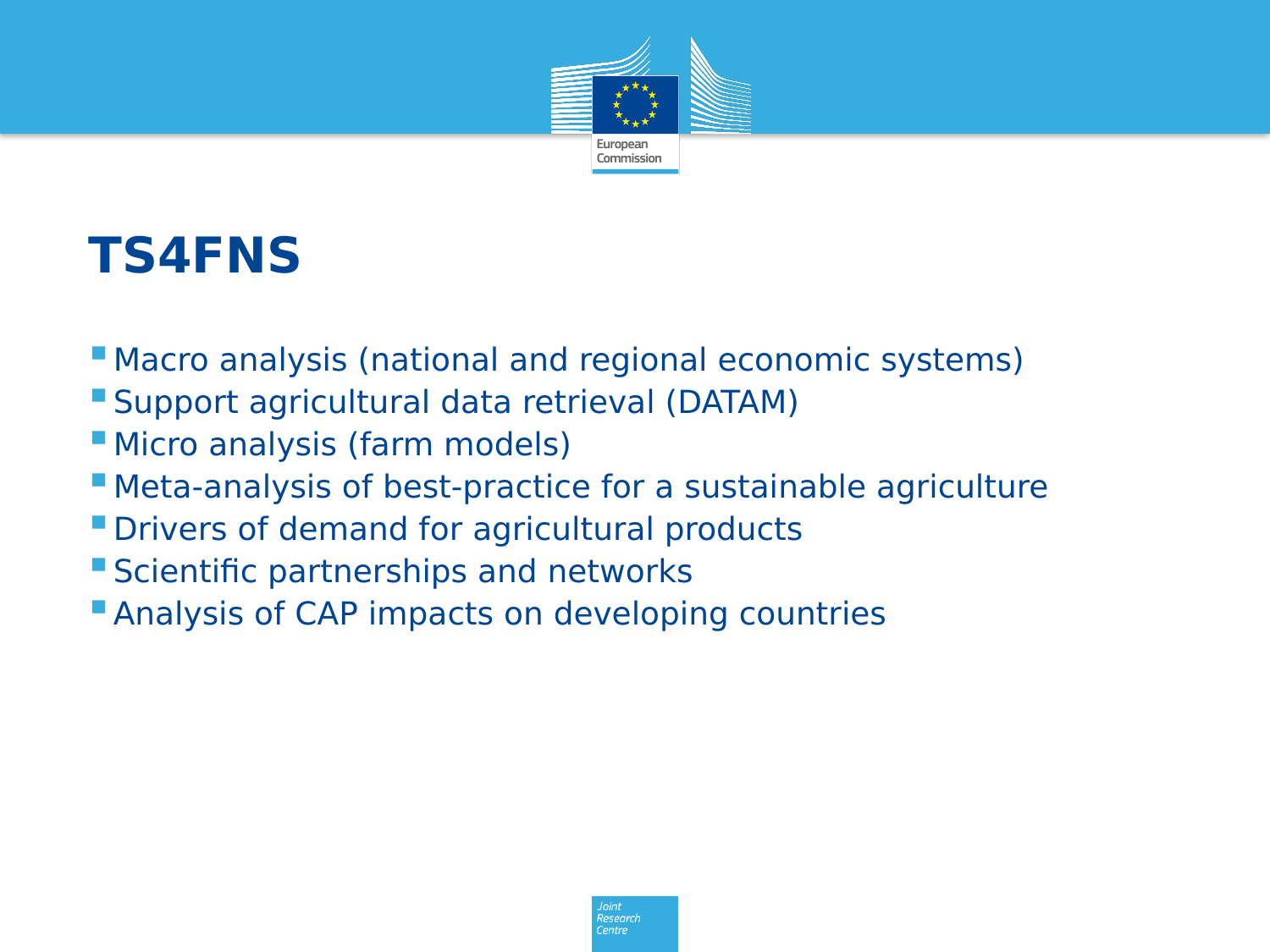

# TS4FNS
Macro analysis (national and regional economic systems)
Support agricultural data retrieval (DATAM)
Micro analysis (farm models)
Meta-analysis of best-practice for a sustainable agriculture
Drivers of demand for agricultural products
Scientific partnerships and networks
Analysis of CAP impacts on developing countries